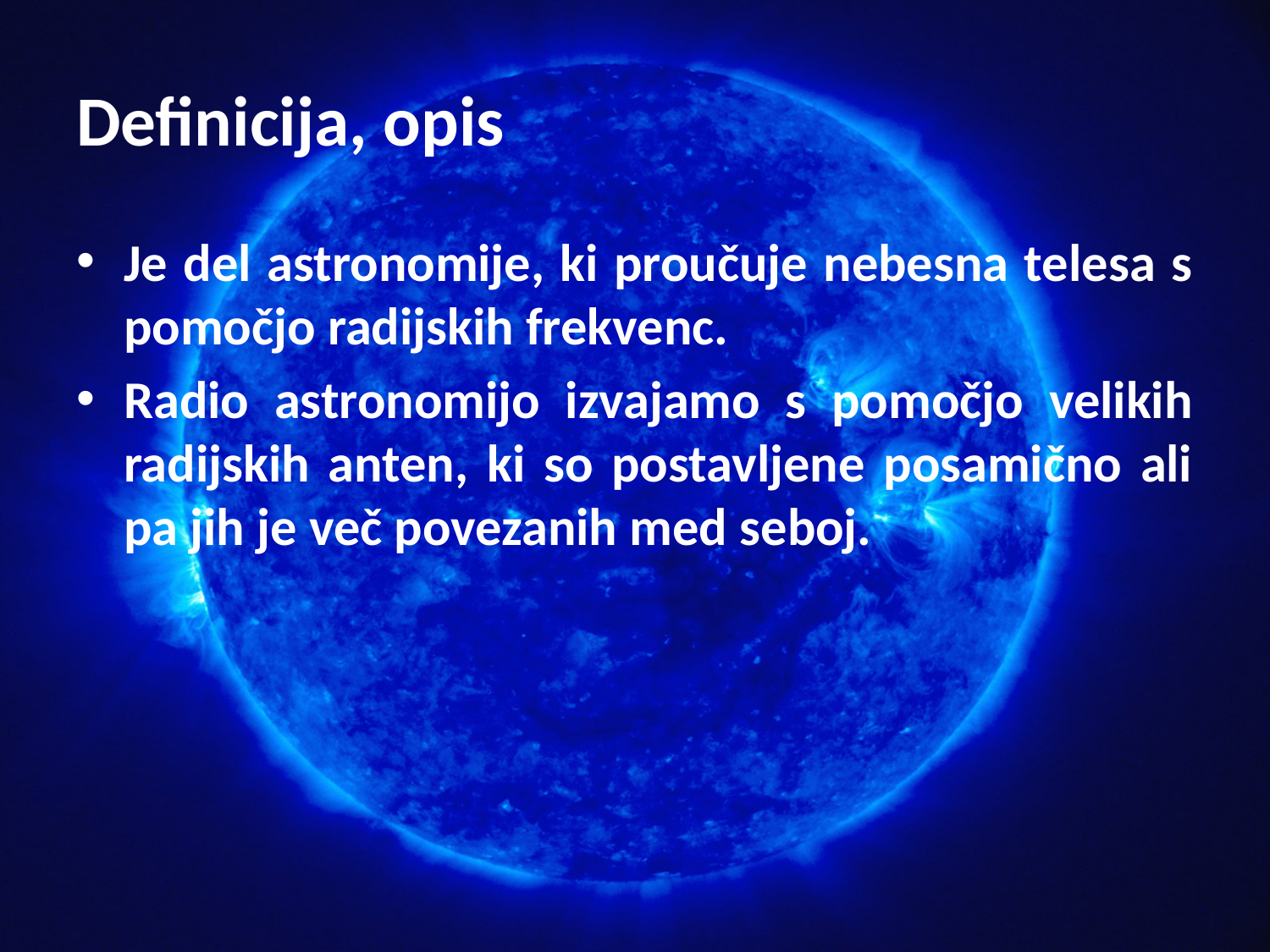

# Definicija, opis
Je del astronomije, ki proučuje nebesna telesa s pomočjo radijskih frekvenc.
Radio astronomijo izvajamo s pomočjo velikih radijskih anten, ki so postavljene posamično ali pa jih je več povezanih med seboj.